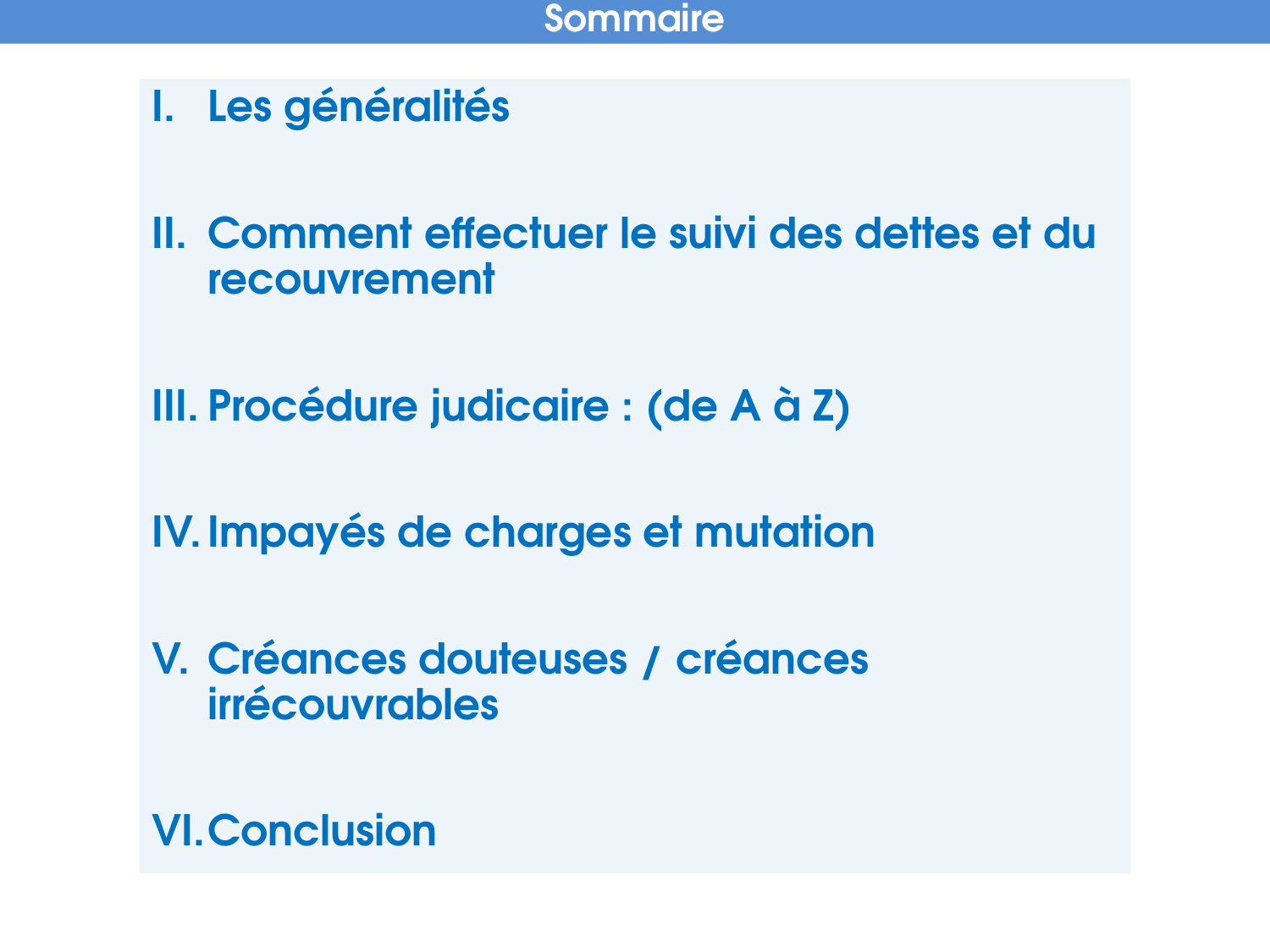

Sommaire
Les généralités

Comment effectuer le suivi des dettes et du recouvrement

Procédure judicaire : (de A à Z)

Impayés de charges et mutation

Créances douteuses / créances irrécouvrables

Conclusion